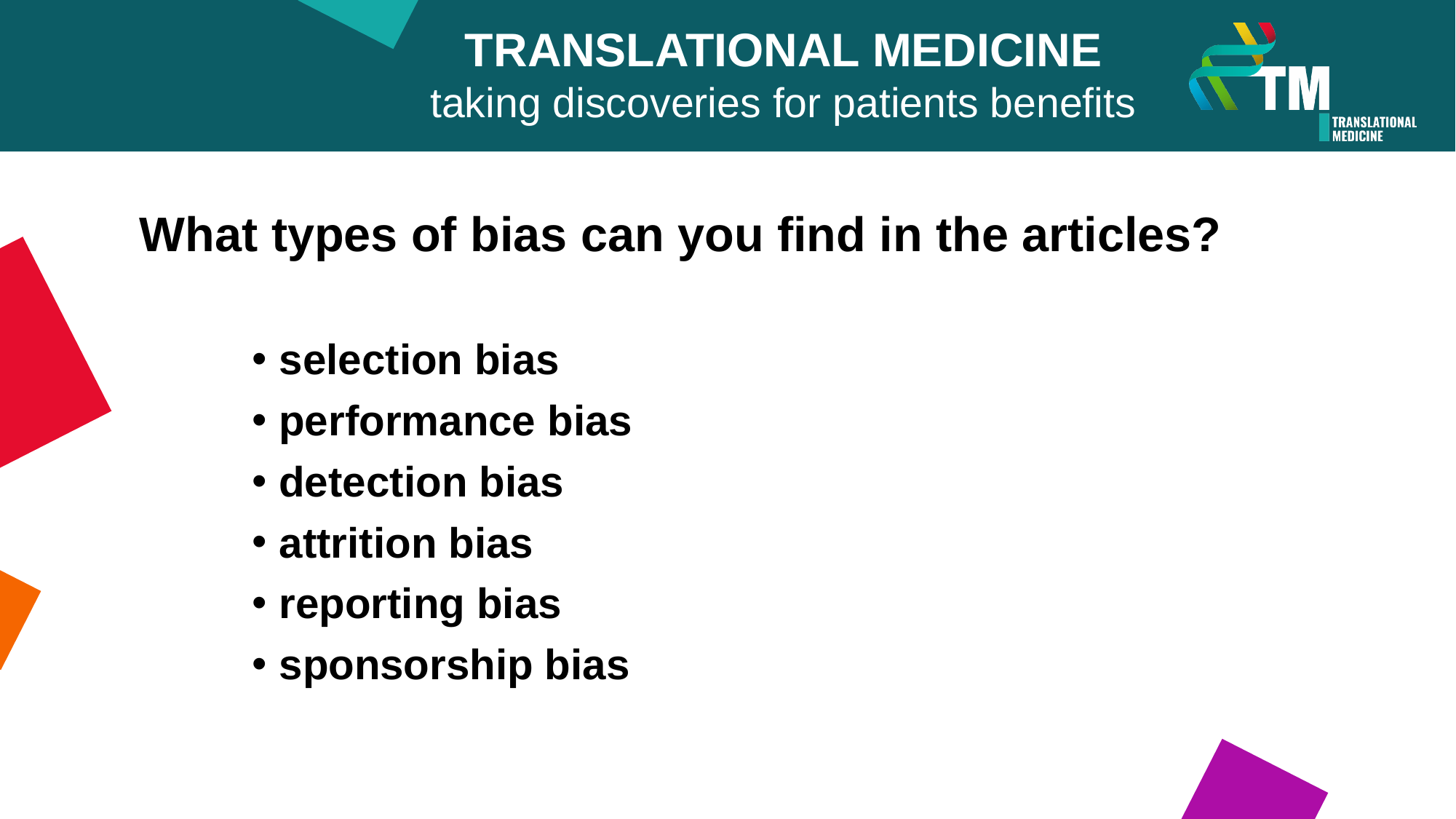

TRANSLATIONAL MEDICINE
taking discoveries for patients benefits
What types of bias can you find in the articles?

selection bias
performance bias
detection bias
attrition bias
reporting bias
sponsorship bias